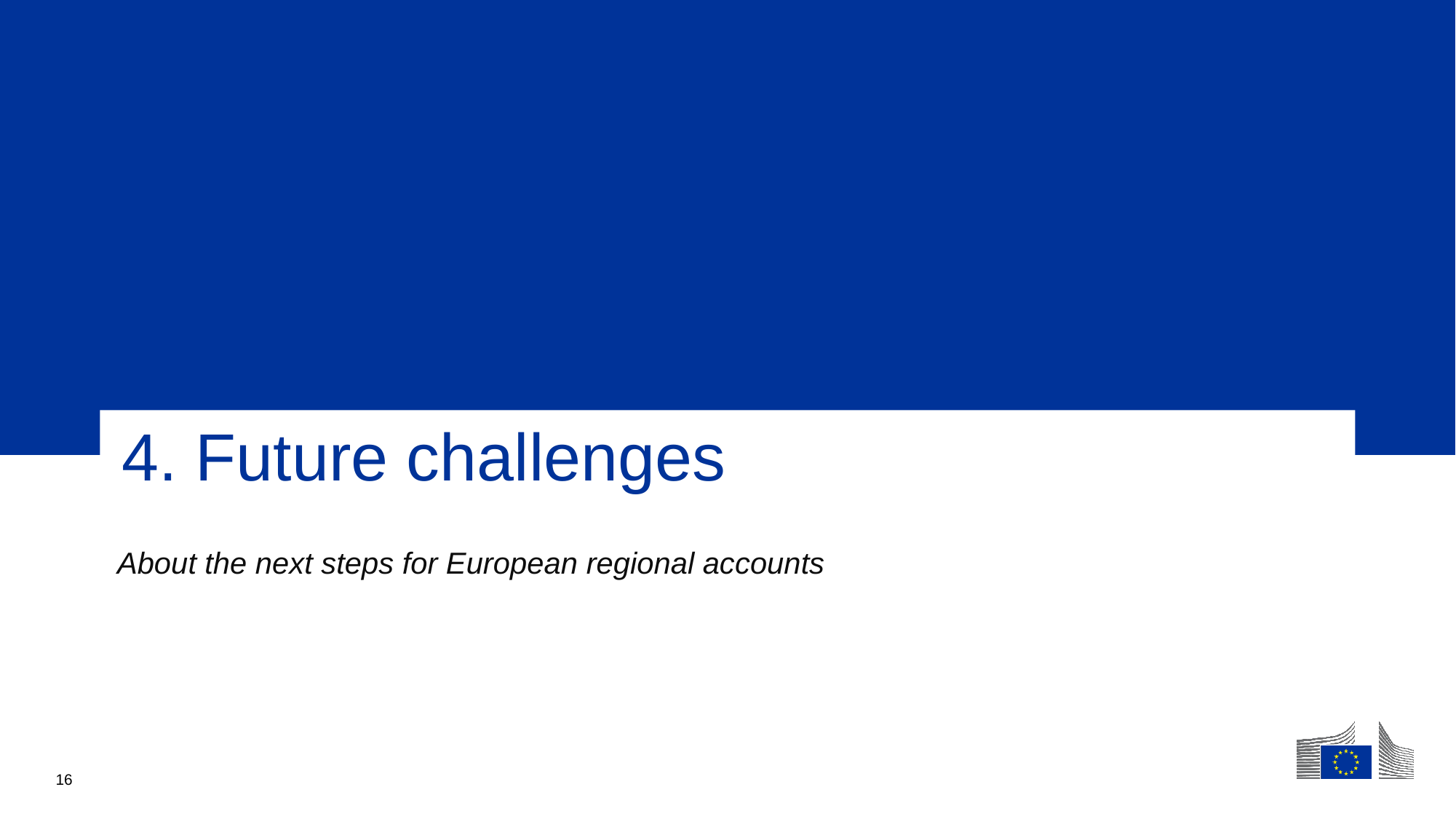

# 4. Future challenges
About the next steps for European regional accounts
16